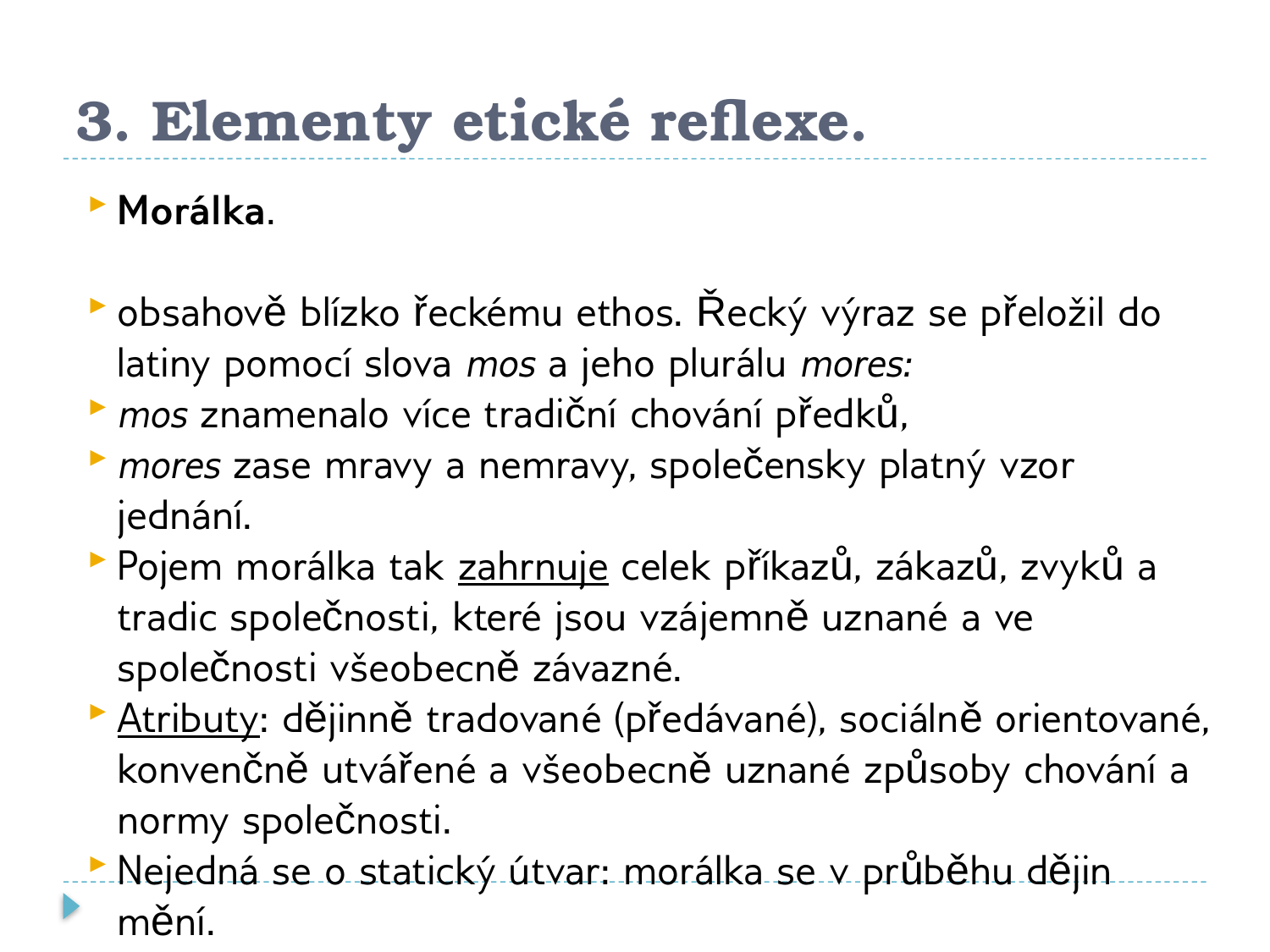

# 3. Elementy etické reflexe.
Morálka.

obsahově blízko řeckému ethos. Řecký výraz se přeložil do latiny pomocí slova mos a jeho plurálu mores:
mos znamenalo více tradiční chování předků,
mores zase mravy a nemravy, společensky platný vzor jednání.
Pojem morálka tak zahrnuje celek příkazů, zákazů, zvyků a tradic společnosti, které jsou vzájemně uznané a ve společnosti všeobecně závazné.
Atributy: dějinně tradované (předávané), sociálně orientované, konvenčně utvářené a všeobecně uznané způsoby chování a normy společnosti.
Nejedná se o statický útvar: morálka se v průběhu dějin mění.